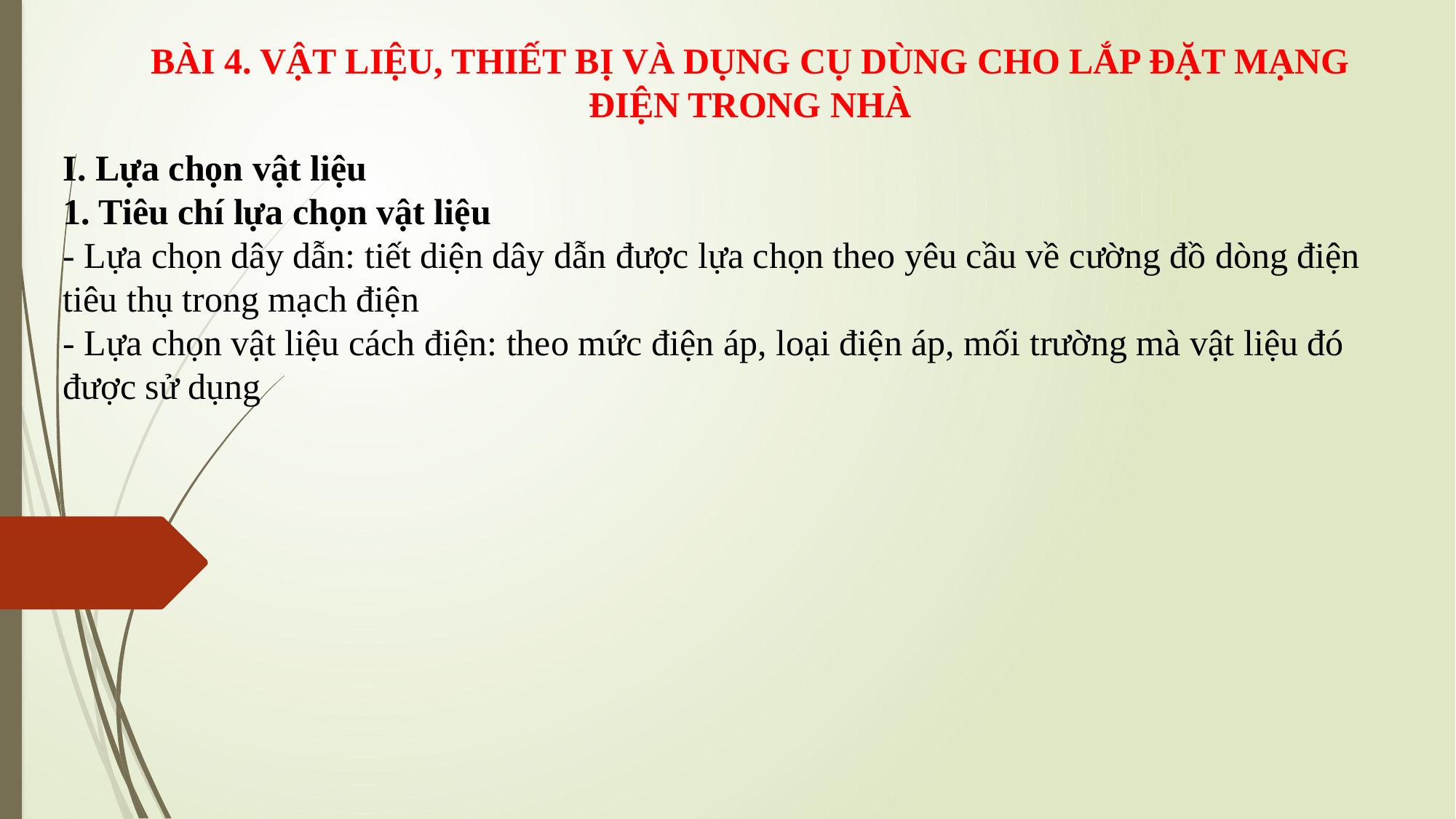

BÀI 4. VẬT LIỆU, THIẾT BỊ VÀ DỤNG CỤ DÙNG CHO LẮP ĐẶT MẠNG ĐIỆN TRONG NHÀ
I. Lựa chọn vật liệu
1. Tiêu chí lựa chọn vật liệu
- Lựa chọn dây dẫn: tiết diện dây dẫn được lựa chọn theo yêu cầu về cường đồ dòng điện tiêu thụ trong mạch điện
- Lựa chọn vật liệu cách điện: theo mức điện áp, loại điện áp, mối trường mà vật liệu đó được sử dụng